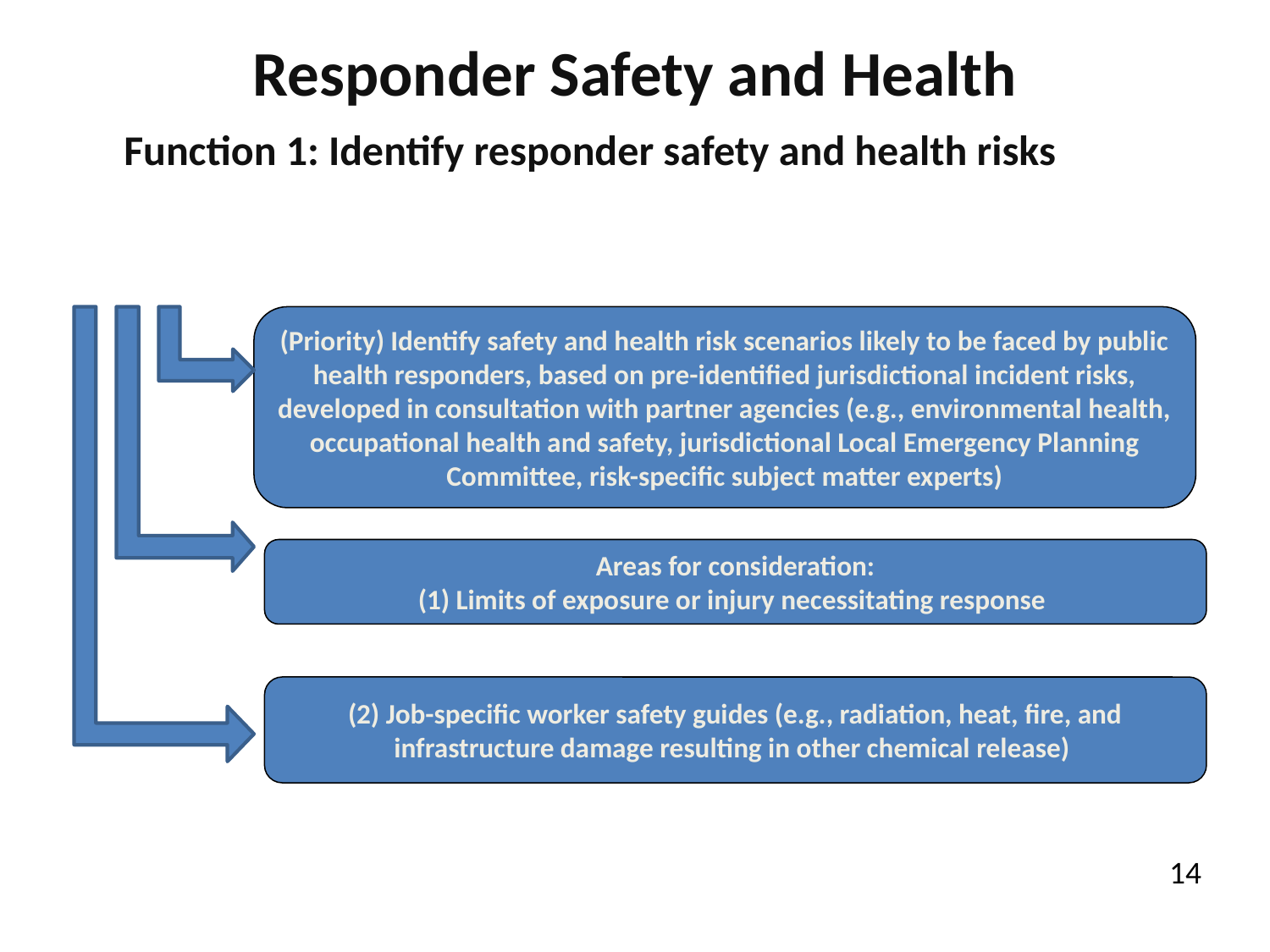

# Responder Safety and Health
Function 1: Identify responder safety and health risks

(Priority) Identify safety and health risk scenarios likely to be faced by public health responders, based on pre-identified jurisdictional incident risks, developed in consultation with partner agencies (e.g., environmental health, occupational health and safety, jurisdictional Local Emergency Planning Committee, risk-specific subject matter experts)

Areas for consideration:
(1) Limits of exposure or injury necessitating response

(2) Job-specific worker safety guides (e.g., radiation, heat, fire, and infrastructure damage resulting in other chemical release)
14